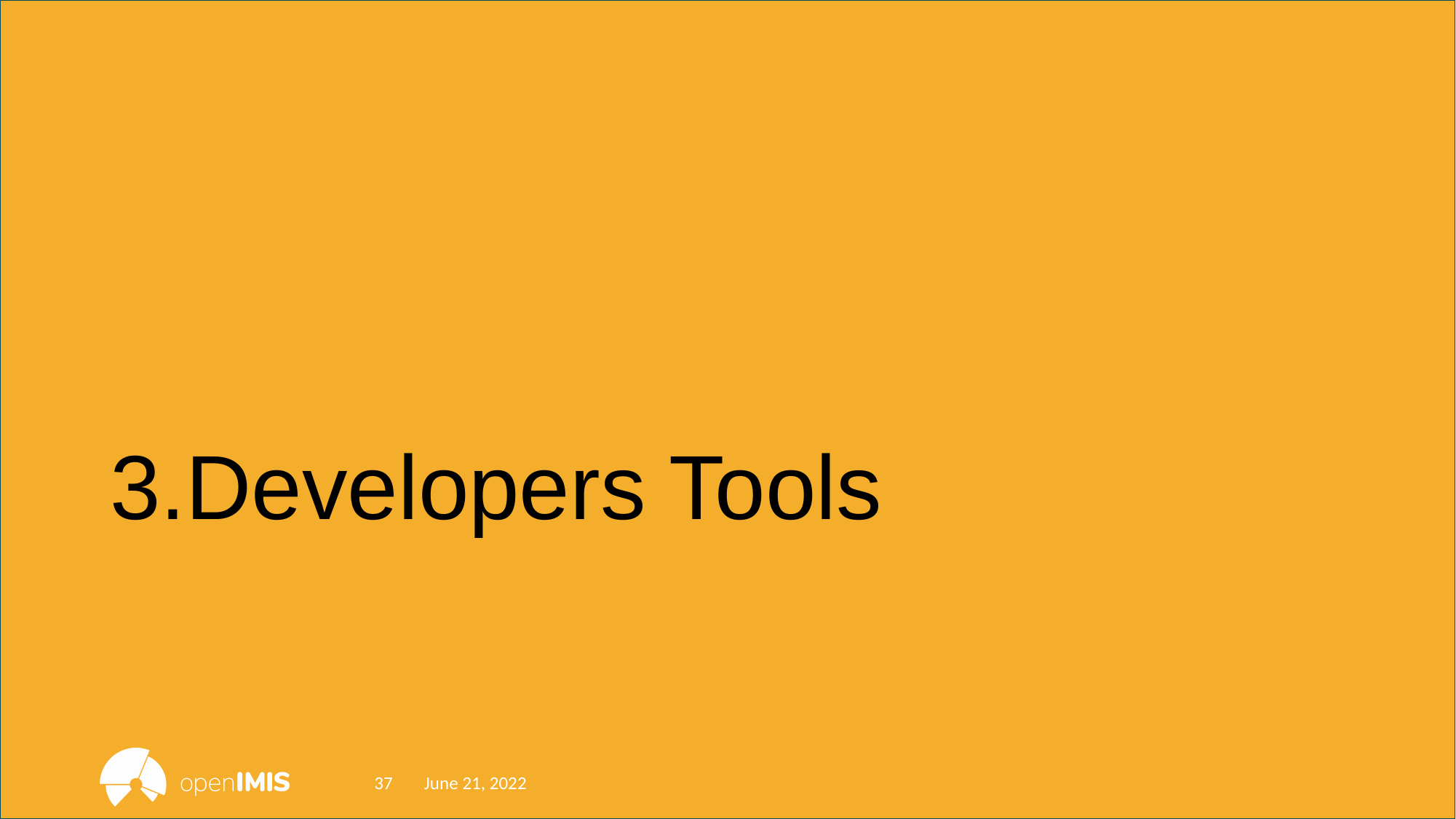

# 3.Developers Tools

37
June 21, 2022